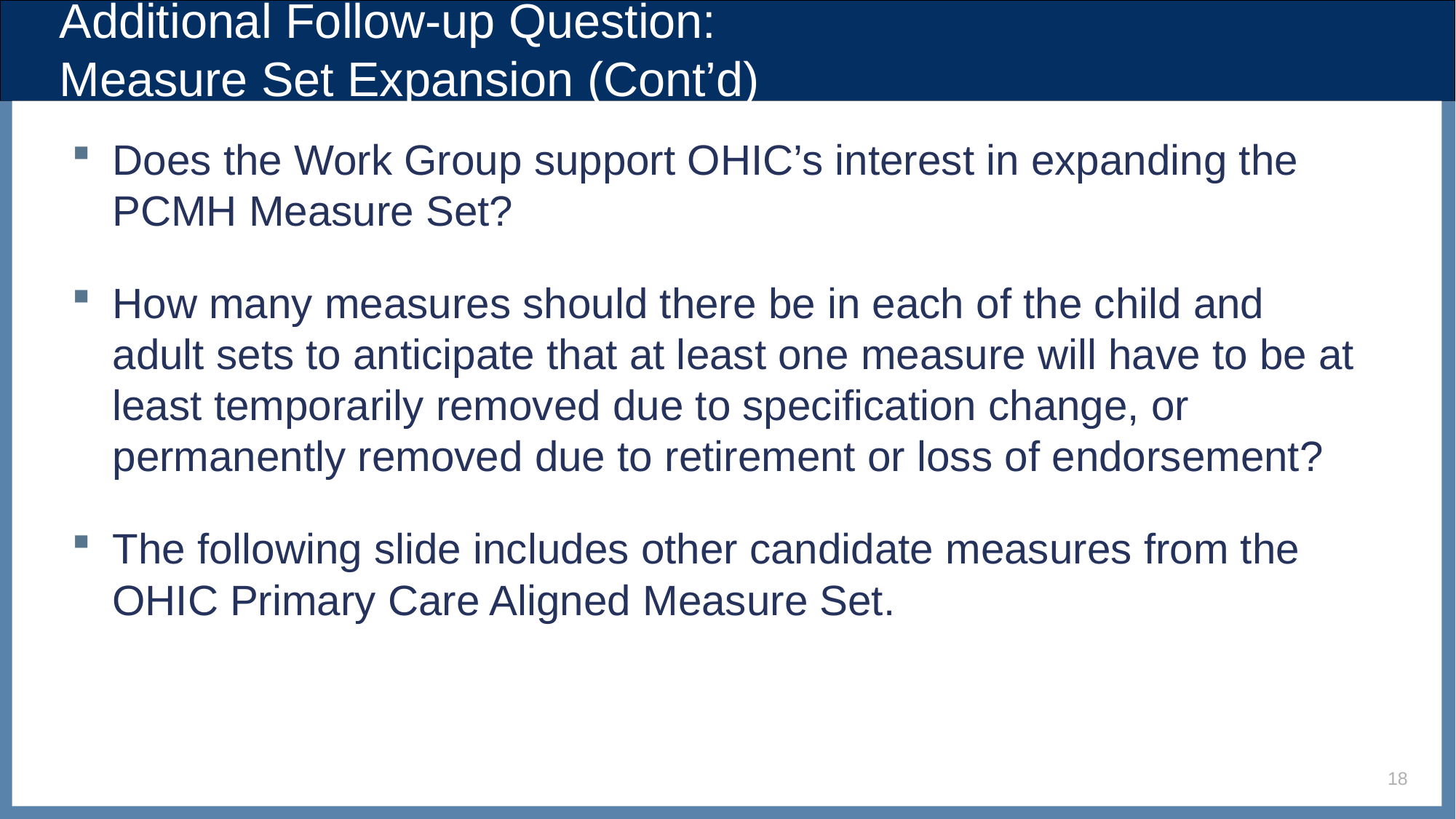

# Additional Follow-up Question: Measure Set Expansion (Cont’d)
Does the Work Group support OHIC’s interest in expanding the PCMH Measure Set?

How many measures should there be in each of the child and adult sets to anticipate that at least one measure will have to be at least temporarily removed due to specification change, or permanently removed due to retirement or loss of endorsement?

The following slide includes other candidate measures from the OHIC Primary Care Aligned Measure Set.
18